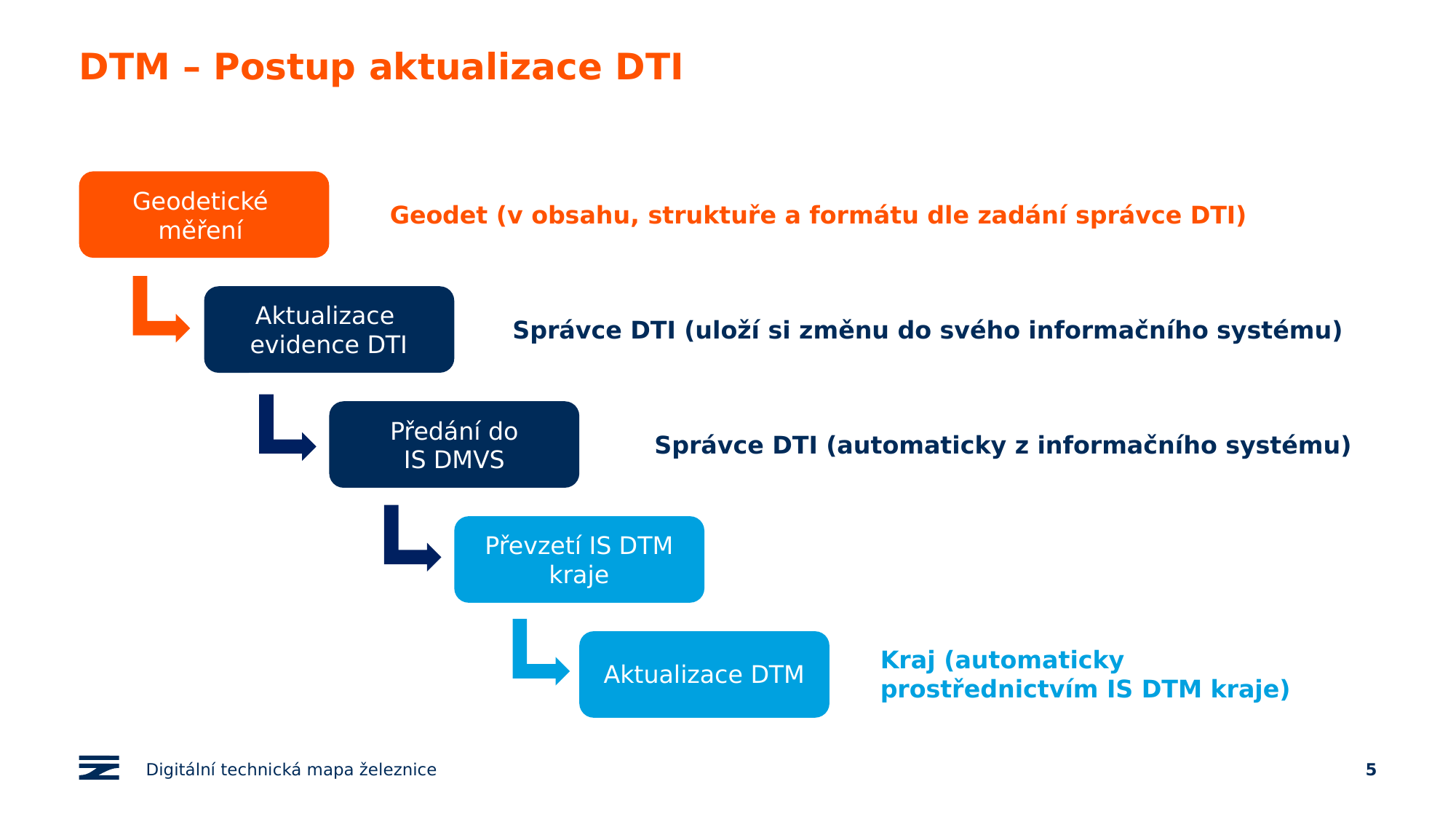

# DTM – Postup aktualizace DTI

Geodetické
měření
Geodet (v obsahu, struktuře a formátu dle zadání správce DTI)

Aktualizace
evidence DTI
Správce DTI (uloží si změnu do svého informačního systému)

Předání do
IS DMVS
Správce DTI (automaticky z informačního systému)

Převzetí IS DTM
kraje

Kraj (automaticky prostřednictvím IS DTM kraje)
Aktualizace DTM
Digitální technická mapa železnice
5